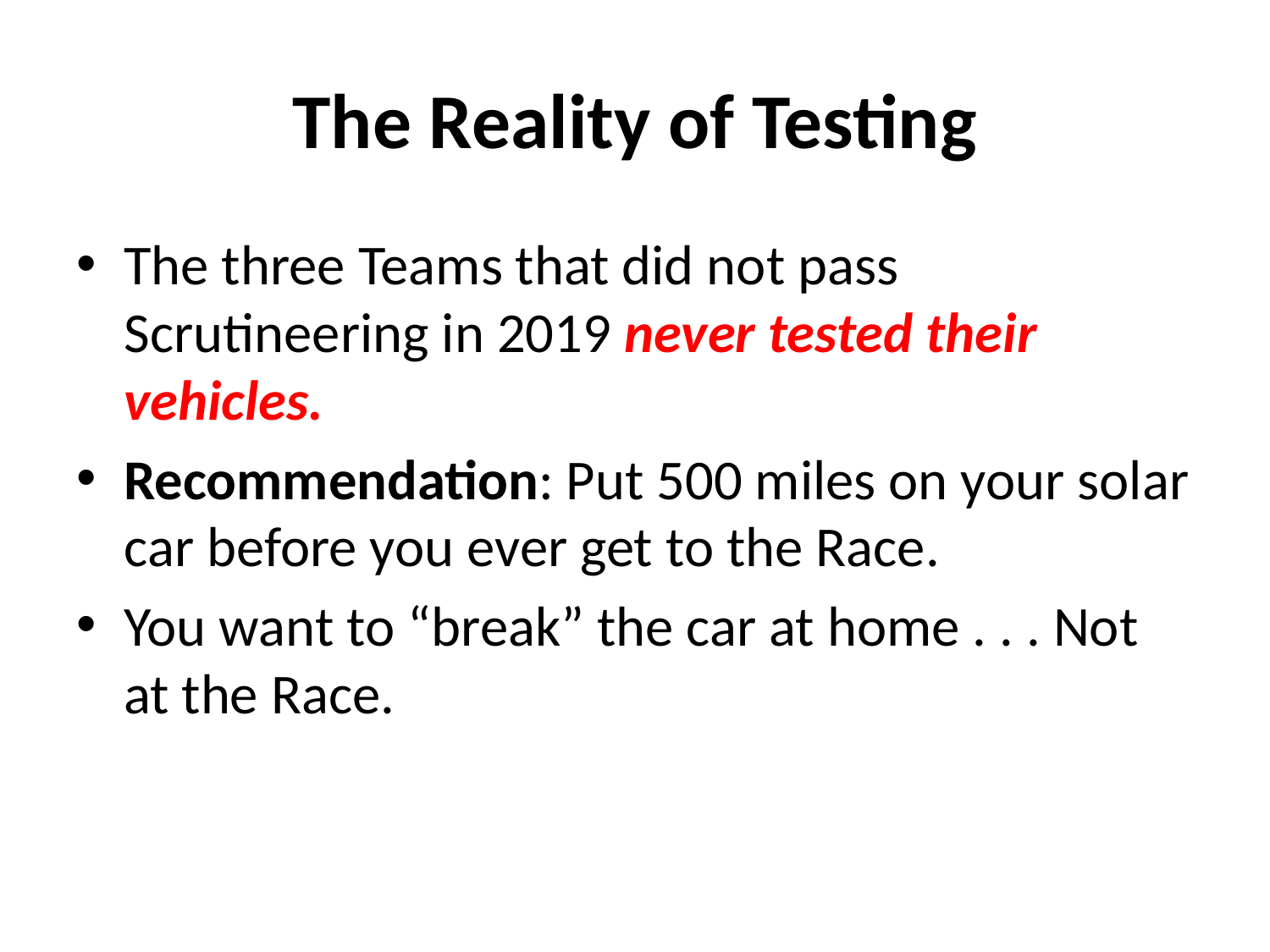

# The Reality of Testing
The three Teams that did not pass Scrutineering in 2019 never tested their vehicles.
Recommendation: Put 500 miles on your solar car before you ever get to the Race.
You want to “break” the car at home . . . Not at the Race.